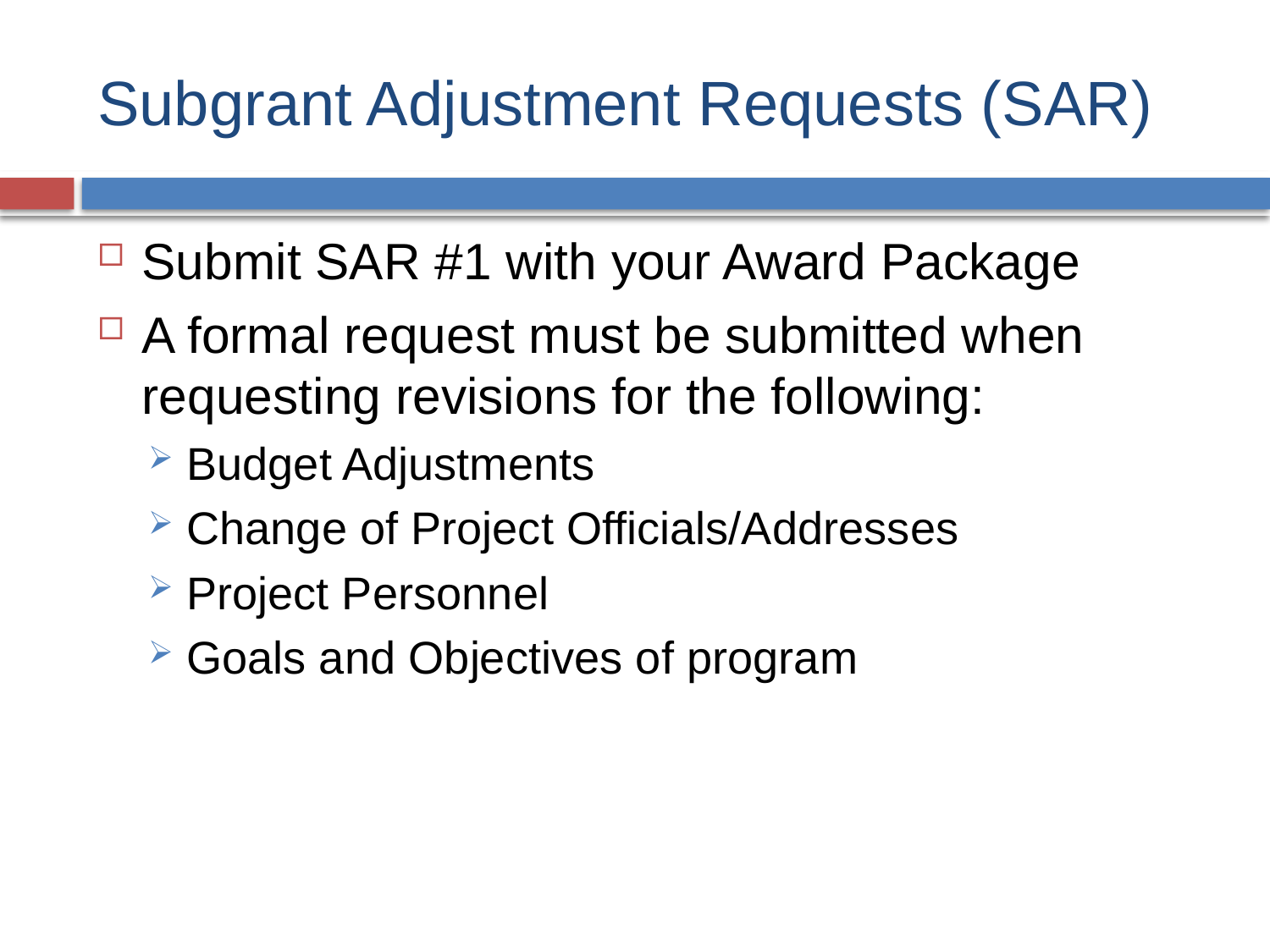

# Subgrant Adjustment Requests (SAR)
Submit SAR #1 with your Award Package
A formal request must be submitted when requesting revisions for the following:
Budget Adjustments
Change of Project Officials/Addresses
Project Personnel
Goals and Objectives of program